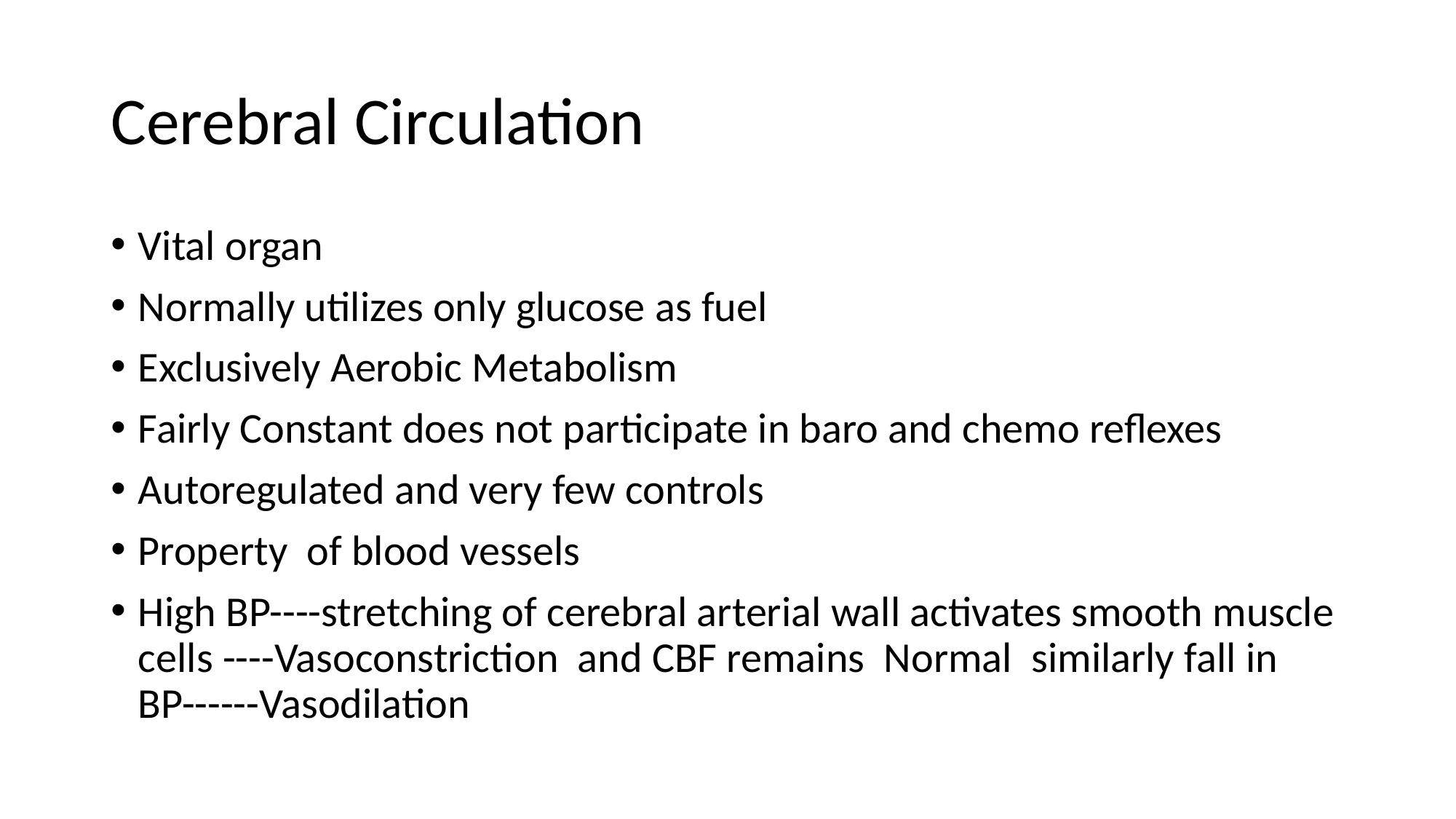

# Cerebral Circulation
Vital organ
Normally utilizes only glucose as fuel
Exclusively Aerobic Metabolism
Fairly Constant does not participate in baro and chemo reflexes
Autoregulated and very few controls
Property  of blood vessels
High BP----stretching of cerebral arterial wall activates smooth muscle cells ----Vasoconstriction  and CBF remains  Normal  similarly fall in BP------Vasodilation